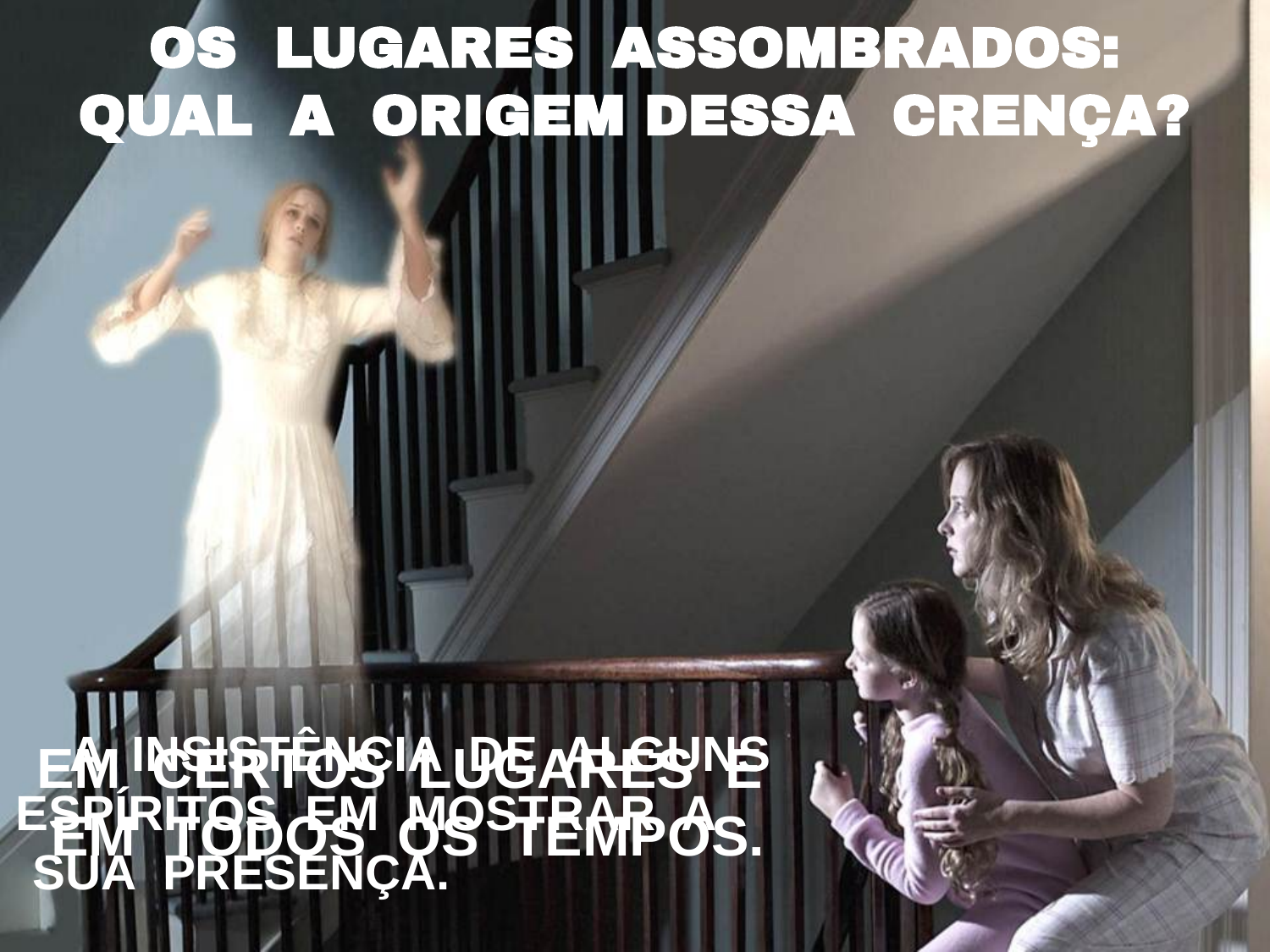

OS  LUGARES  ASSOMBRADOS:
QUAL  A  ORIGEM DESSA  CRENÇA?
A  INSISTÊNCIA  DE  ALGUNS  ESPÍRITOS  EM  MOSTRAR  A           SUA  PRESENÇA.
EM  CERTOS  LUGARES  E  EM  TODOS  OS  TEMPOS.